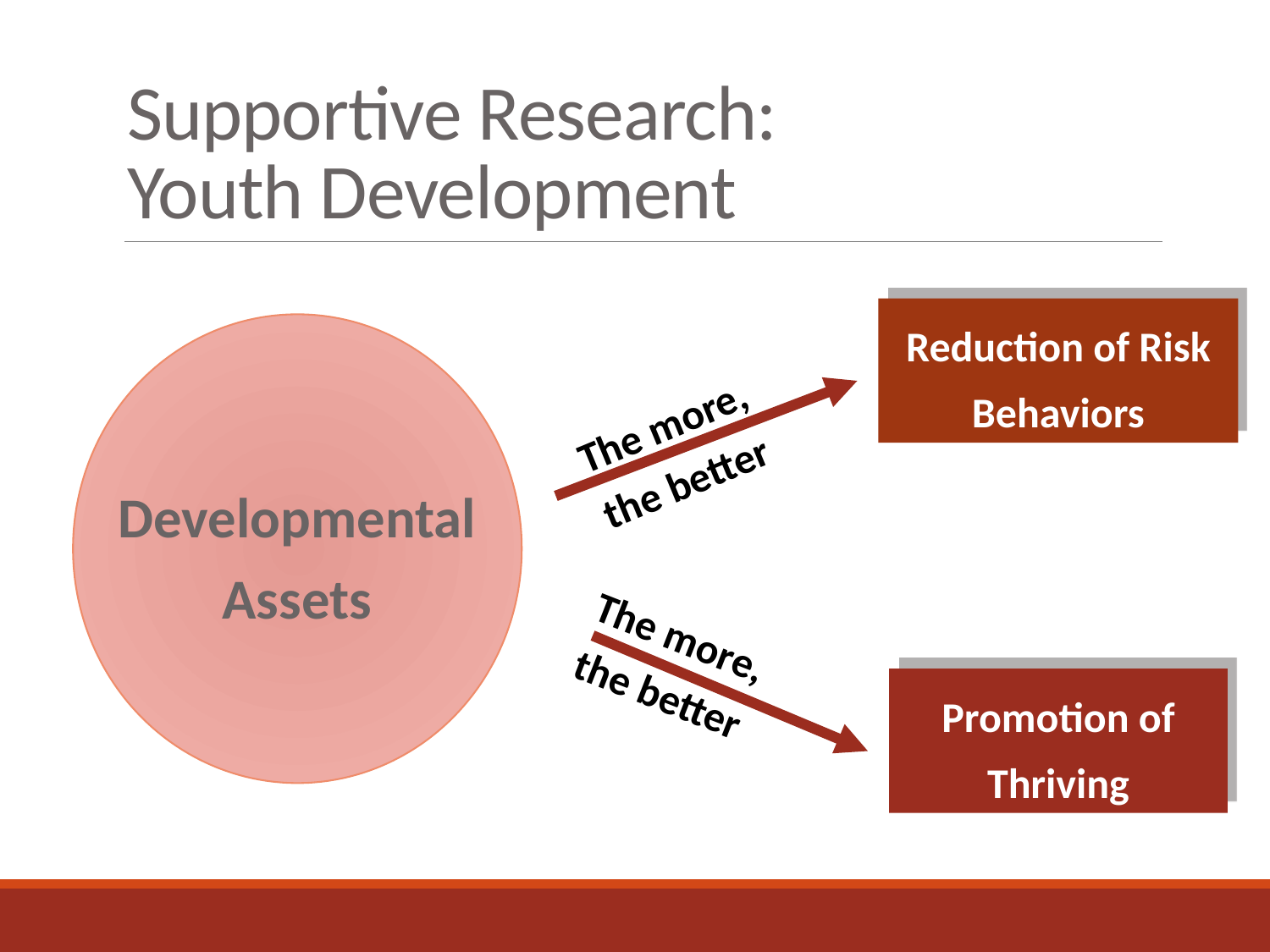

# Supportive Research: Youth Development
Reduction of Risk Behaviors
Developmental
Assets
The more,
the better

The more,
the better

Promotion of
Thriving